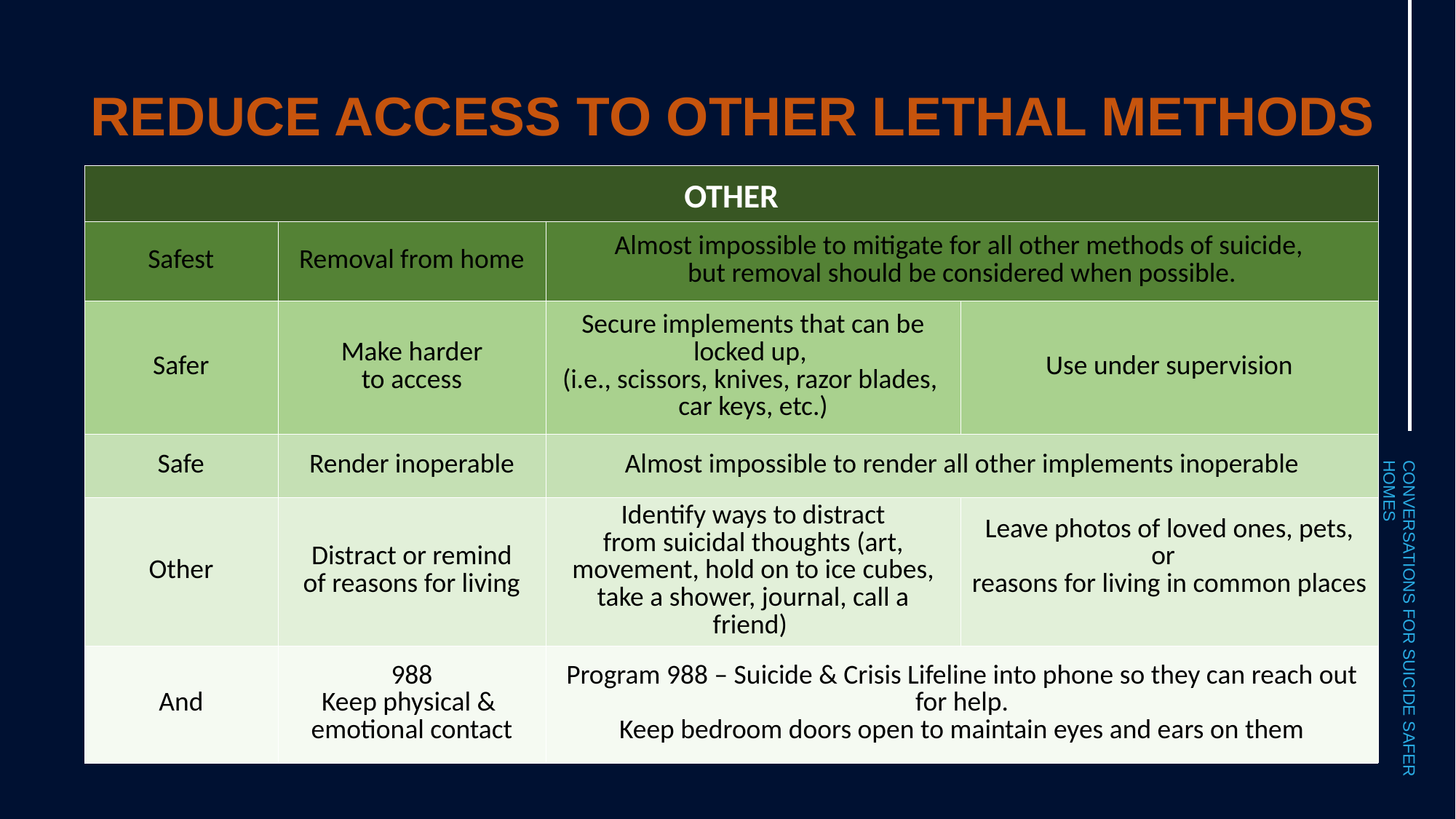

Reduce Access to other lethal methods
| ​OTHER |  |  |  |
| --- | --- | --- | --- |
| Safest​ | Removal from home​ | Almost impossible to mitigate for all other methods of suicide, but removal should be considered when possible. |  |
| Safer​ | Make harder to access​ | Secure implements that can be locked up,  (i.e., scissors, knives, razor blades,  car keys, etc.) | Use under supervision |
| Safe​ | Render inoperable​ | Almost impossible to render all other implements inoperable |  |
| Other​ | Distract or remind of reasons for living​ | Identify ways to distract from suicidal thoughts (art, movement, hold on to ice cubes, take a shower, journal, call a friend) | Leave photos of loved ones, pets, or   reasons for living in common places |
| And​ | 988​ Keep physical &  emotional contact​ | Program 988 – Suicide & Crisis Lifeline into phone so they can reach out for help. Keep bedroom doors open to maintain eyes and ears on them |  |